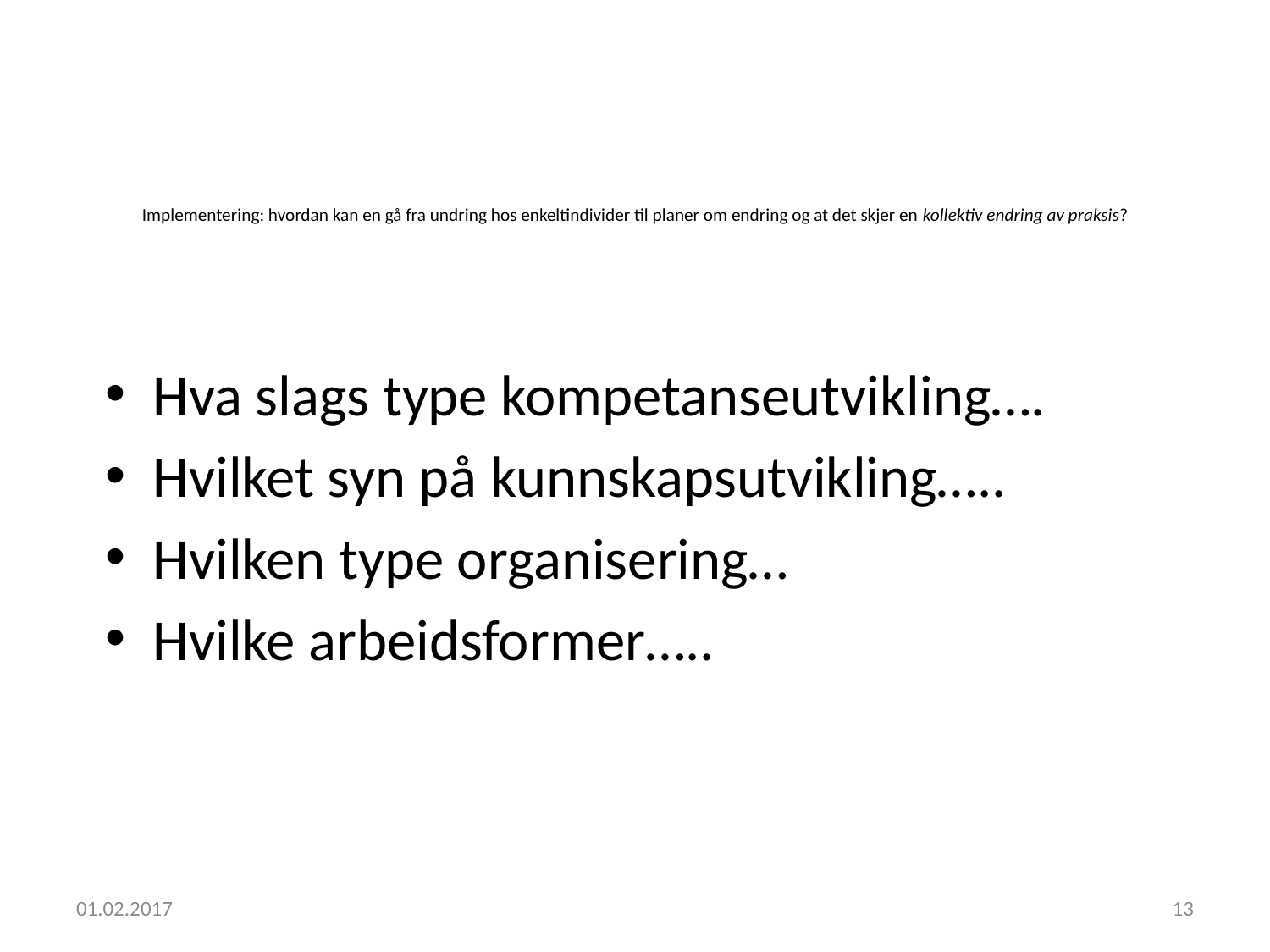

# Implementering: hvordan kan en gå fra undring hos enkeltindivider til planer om endring og at det skjer en kollektiv endring av praksis?
Hva slags type kompetanseutvikling….
Hvilket syn på kunnskapsutvikling…..
Hvilken type organisering…
Hvilke arbeidsformer…..
01.02.2017
13